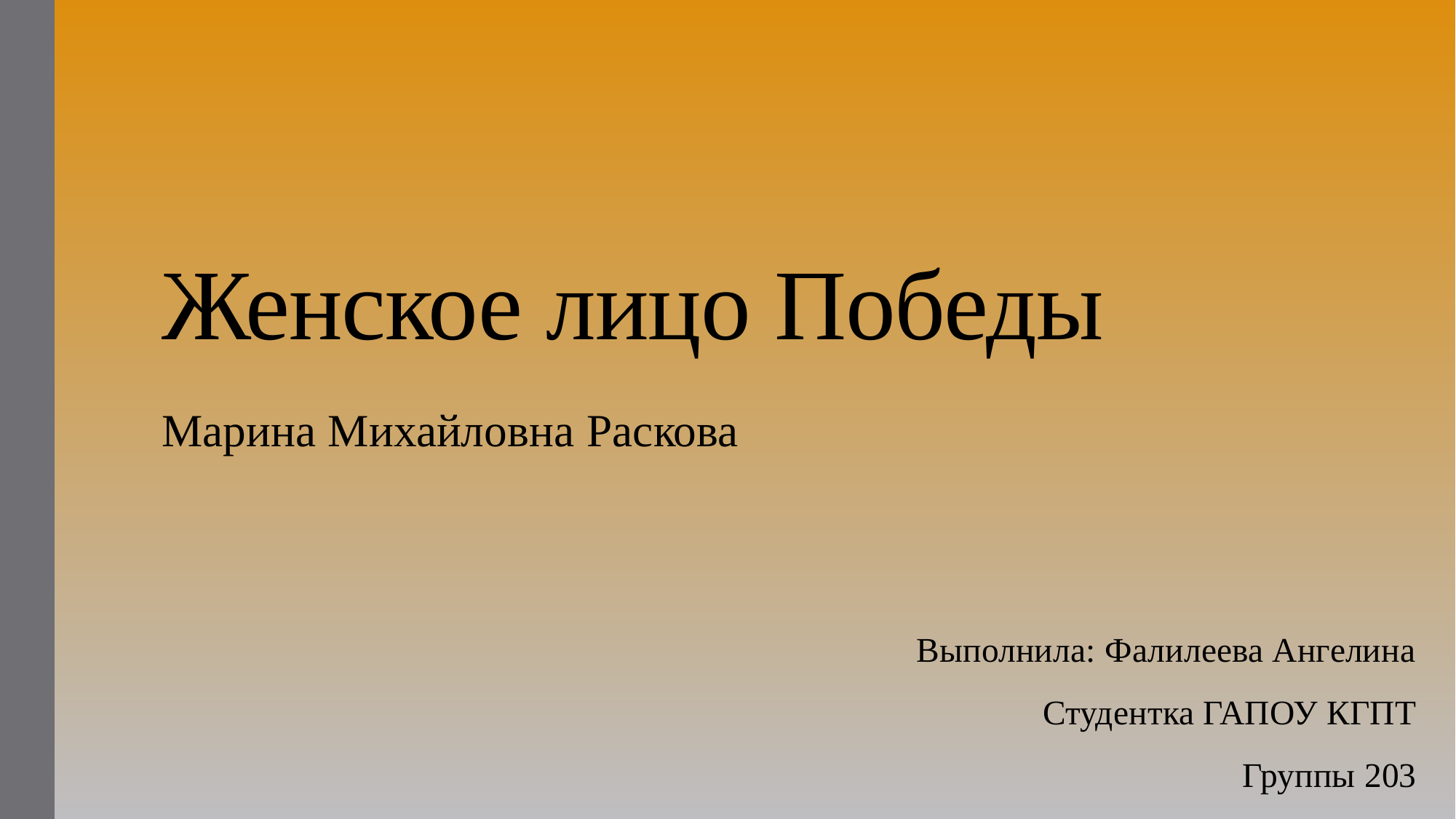

# Женское лицо Победы
Марина Михайловна Раскова

Выполнила: Фалилеева Ангелина
Студентка ГАПОУ КГПТ
Группы 203